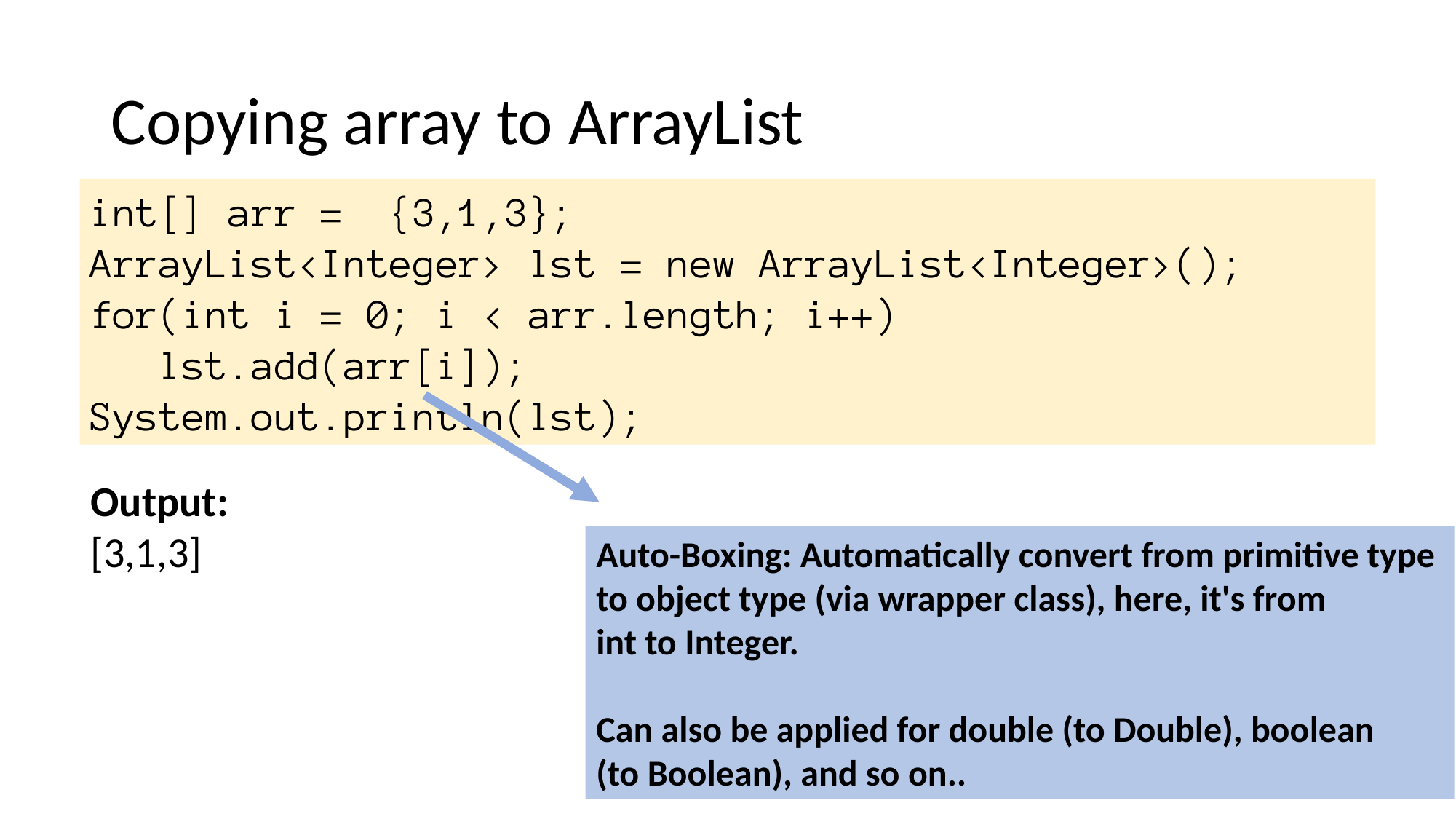

# Copying array to ArrayList
int[] arr =  {3,1,3};
ArrayList<Integer> lst = new ArrayList<Integer>();
for(int i = 0; i < arr.length; i++)
   lst.add(arr[i]);
System.out.println(lst);
Output:
[3,1,3]
Auto-Boxing: Automatically convert from primitive type
to object type (via wrapper class), here, it's from
int to Integer.
Can also be applied for double (to Double), boolean
(to Boolean), and so on..
85